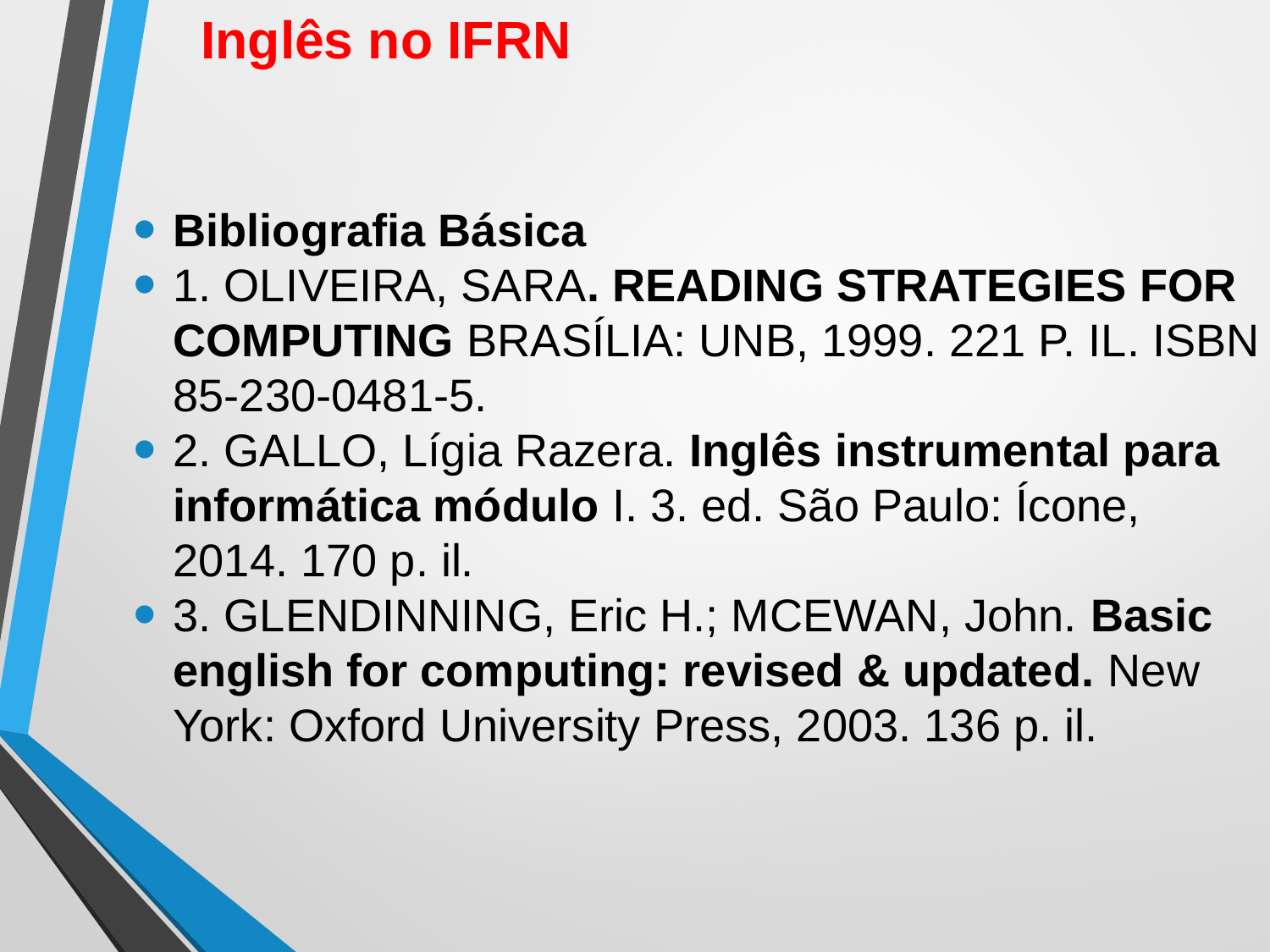

# Inglês no IFRN
Bibliografia Básica
1. OLIVEIRA, SARA. READING STRATEGIES FOR COMPUTING BRASÍLIA: UNB, 1999. 221 P. IL. ISBN 85-230-0481-5.
2. GALLO, Lígia Razera. Inglês instrumental para informática módulo I. 3. ed. São Paulo: Ícone, 2014. 170 p. il.
3. GLENDINNING, Eric H.; MCEWAN, John. Basic english for computing: revised & updated. New York: Oxford University Press, 2003. 136 p. il.